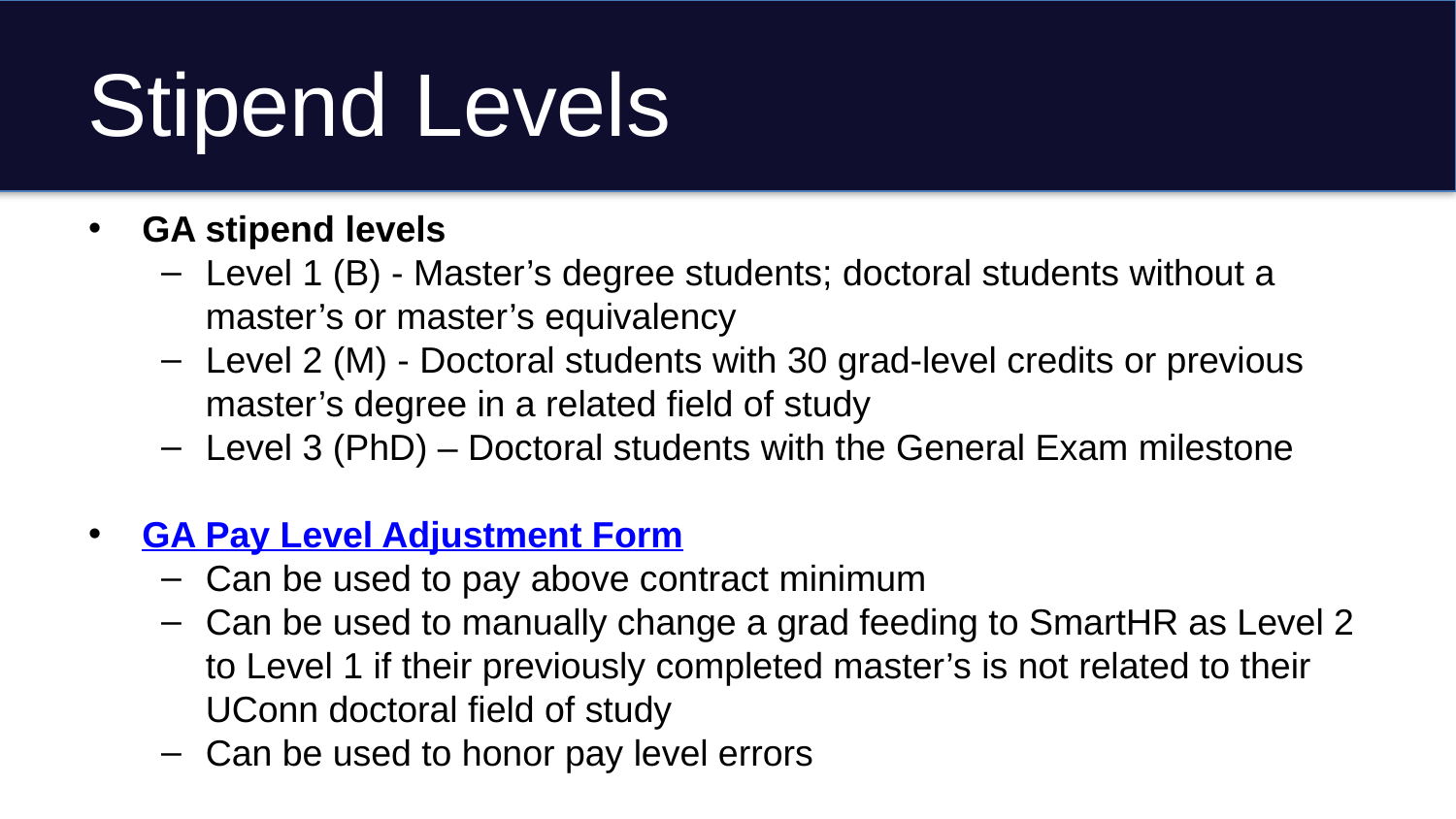

# Stipend Levels
GA stipend levels
Level 1 (B) - Master’s degree students; doctoral students without a master’s or master’s equivalency
Level 2 (M) - Doctoral students with 30 grad-level credits or previous master’s degree in a related field of study
Level 3 (PhD) – Doctoral students with the General Exam milestone

GA Pay Level Adjustment Form
Can be used to pay above contract minimum
Can be used to manually change a grad feeding to SmartHR as Level 2 to Level 1 if their previously completed master’s is not related to their UConn doctoral field of study
Can be used to honor pay level errors